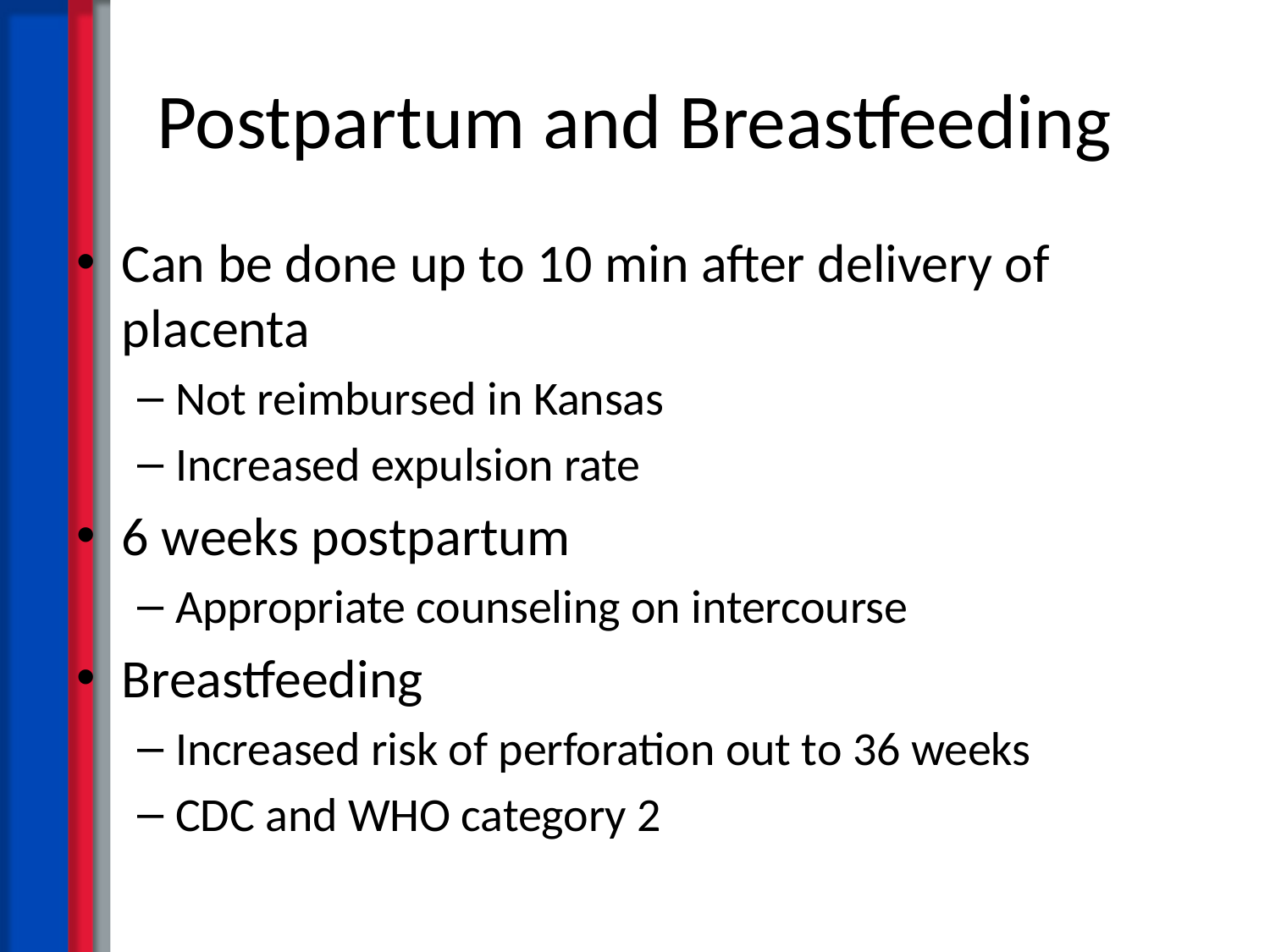

# Postpartum and Breastfeeding
Can be done up to 10 min after delivery of placenta
Not reimbursed in Kansas
Increased expulsion rate
6 weeks postpartum
Appropriate counseling on intercourse
Breastfeeding
Increased risk of perforation out to 36 weeks
CDC and WHO category 2